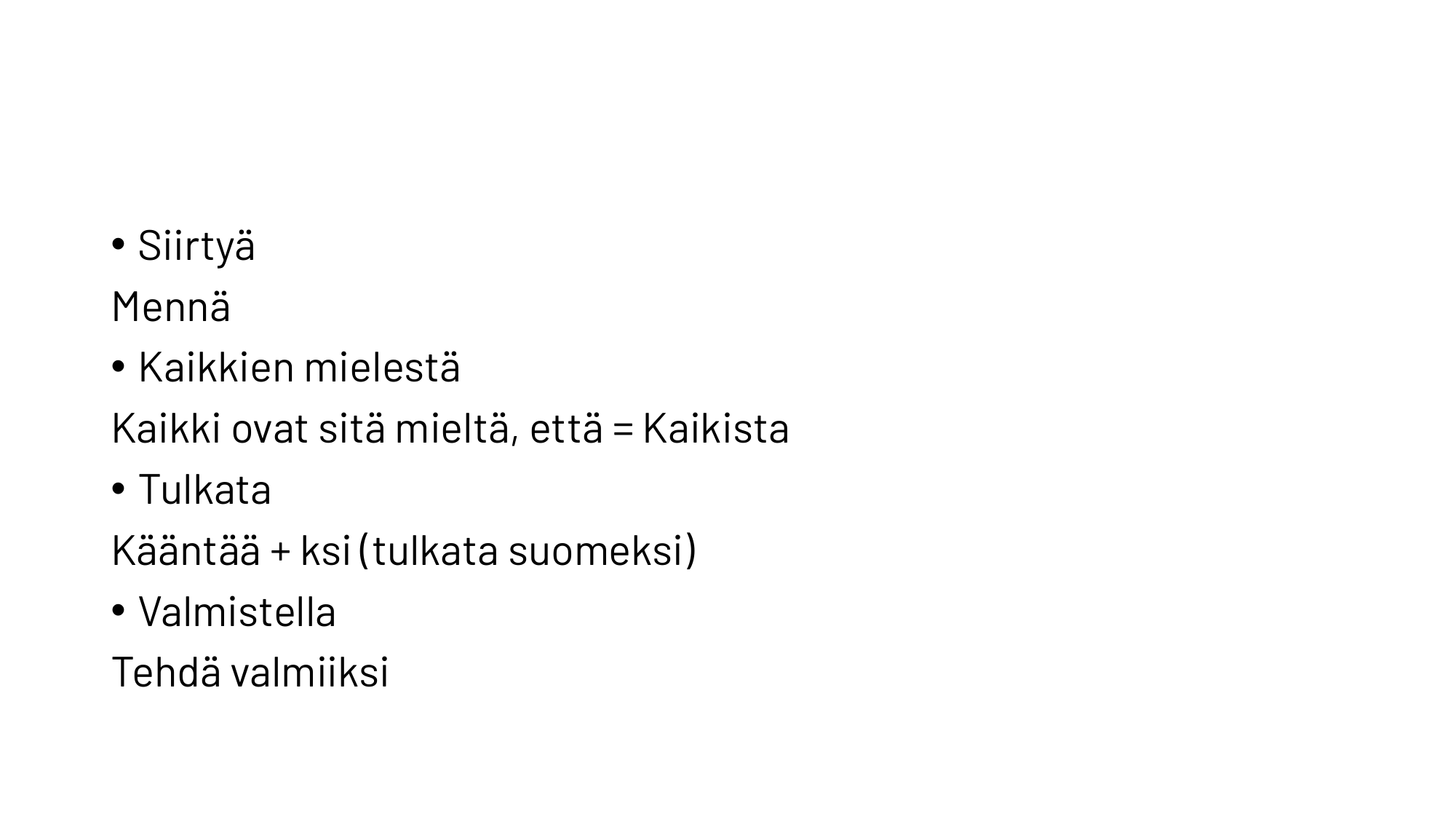

#
Siirtyä
Mennä
Kaikkien mielestä
Kaikki ovat sitä mieltä, että = Kaikista
Tulkata
Kääntää + ksi (tulkata suomeksi)
Valmistella
Tehdä valmiiksi